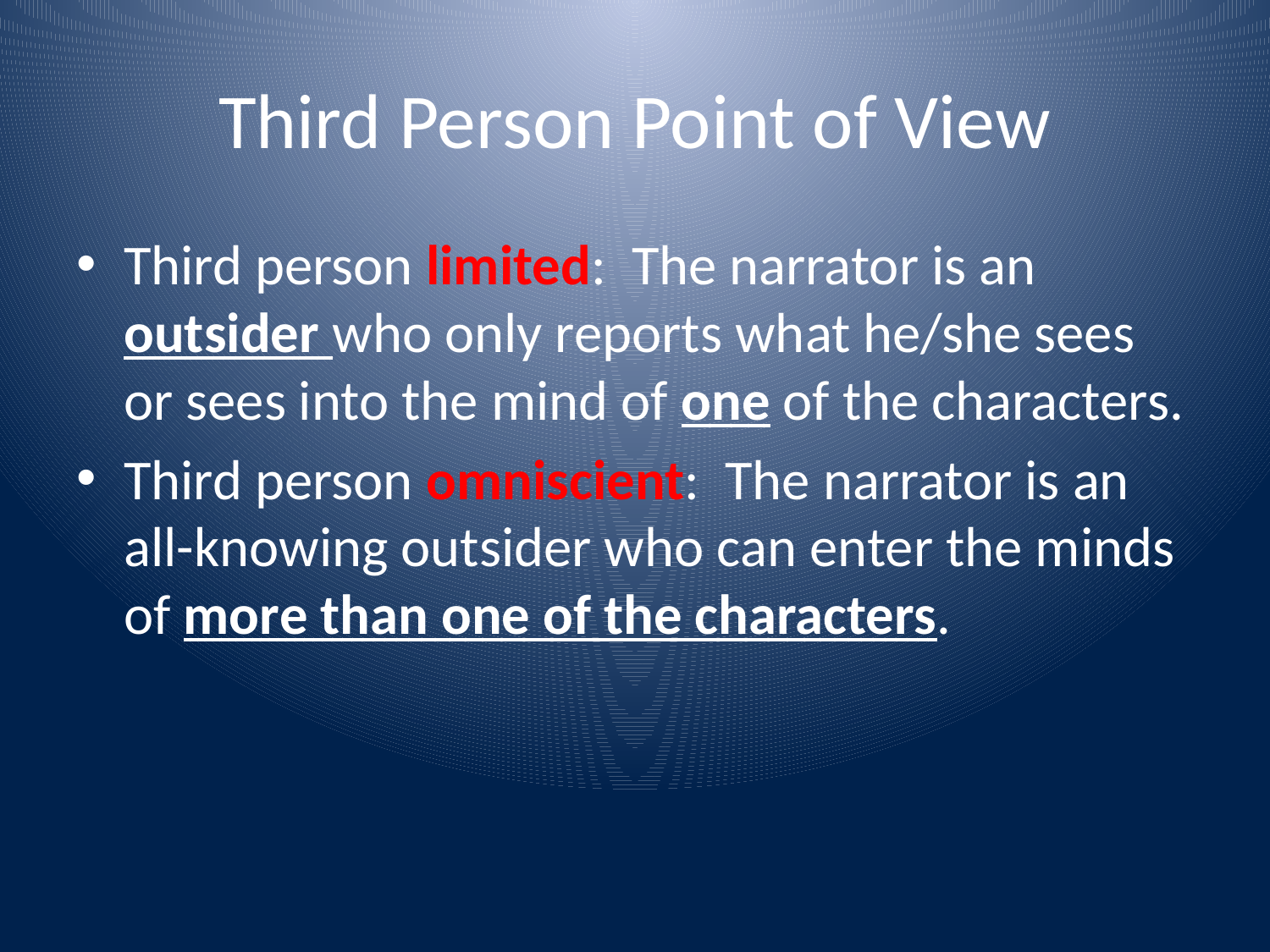

# Third Person Point of View
Third person limited:  The narrator is an outsider who only reports what he/she sees or sees into the mind of one of the characters.
Third person omniscient:  The narrator is an all-knowing outsider who can enter the minds of more than one of the characters.